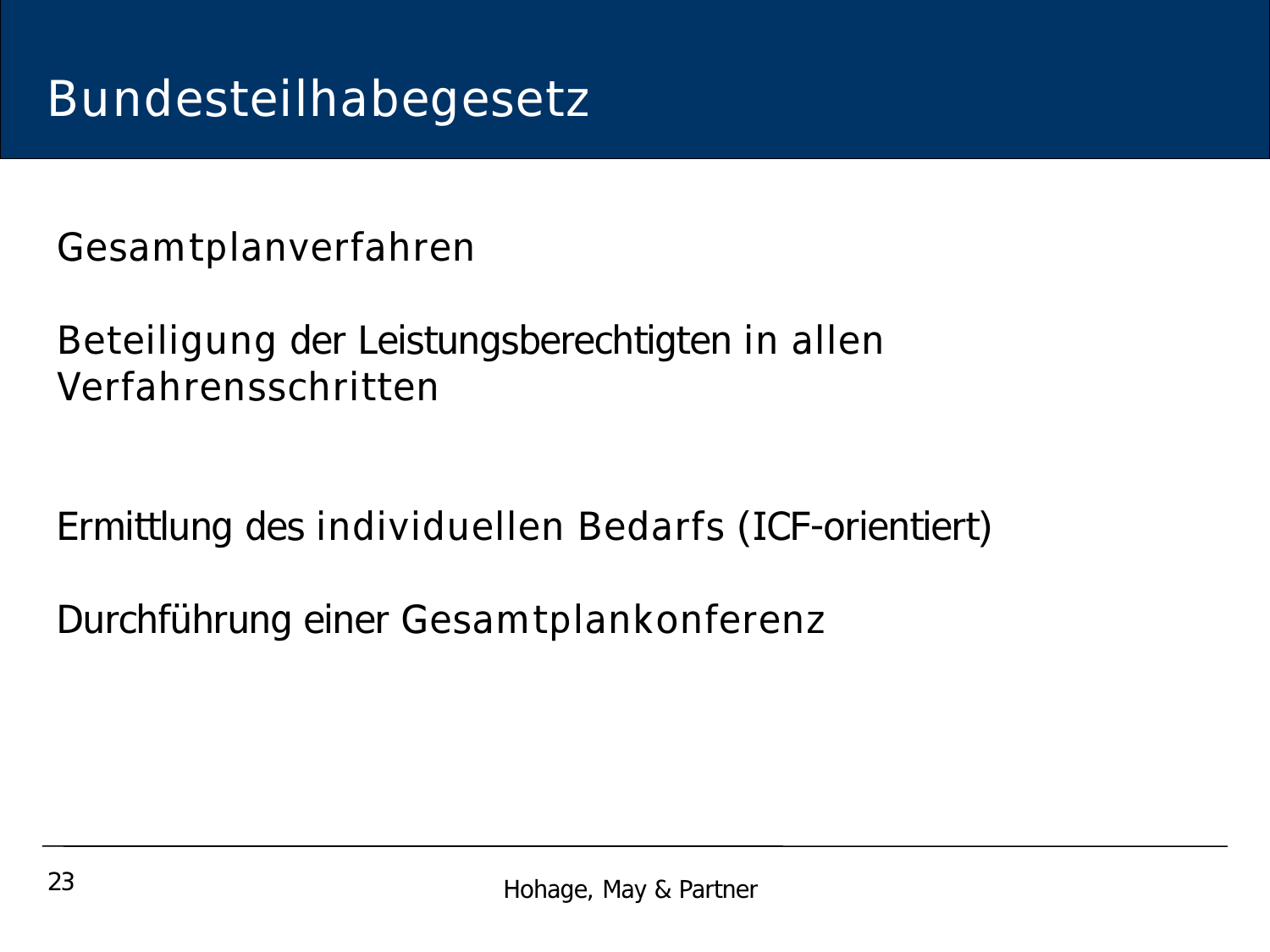

Bundesteilhabegesetz

Gesamtplanverfahren

Beteiligung der Leistungsberechtigten in allen Verfahrensschritten

Ermittlung des individuellen Bedarfs (ICF-orientiert)

Durchführung einer Gesamtplankonferenz

23

Hohage, May & Partner